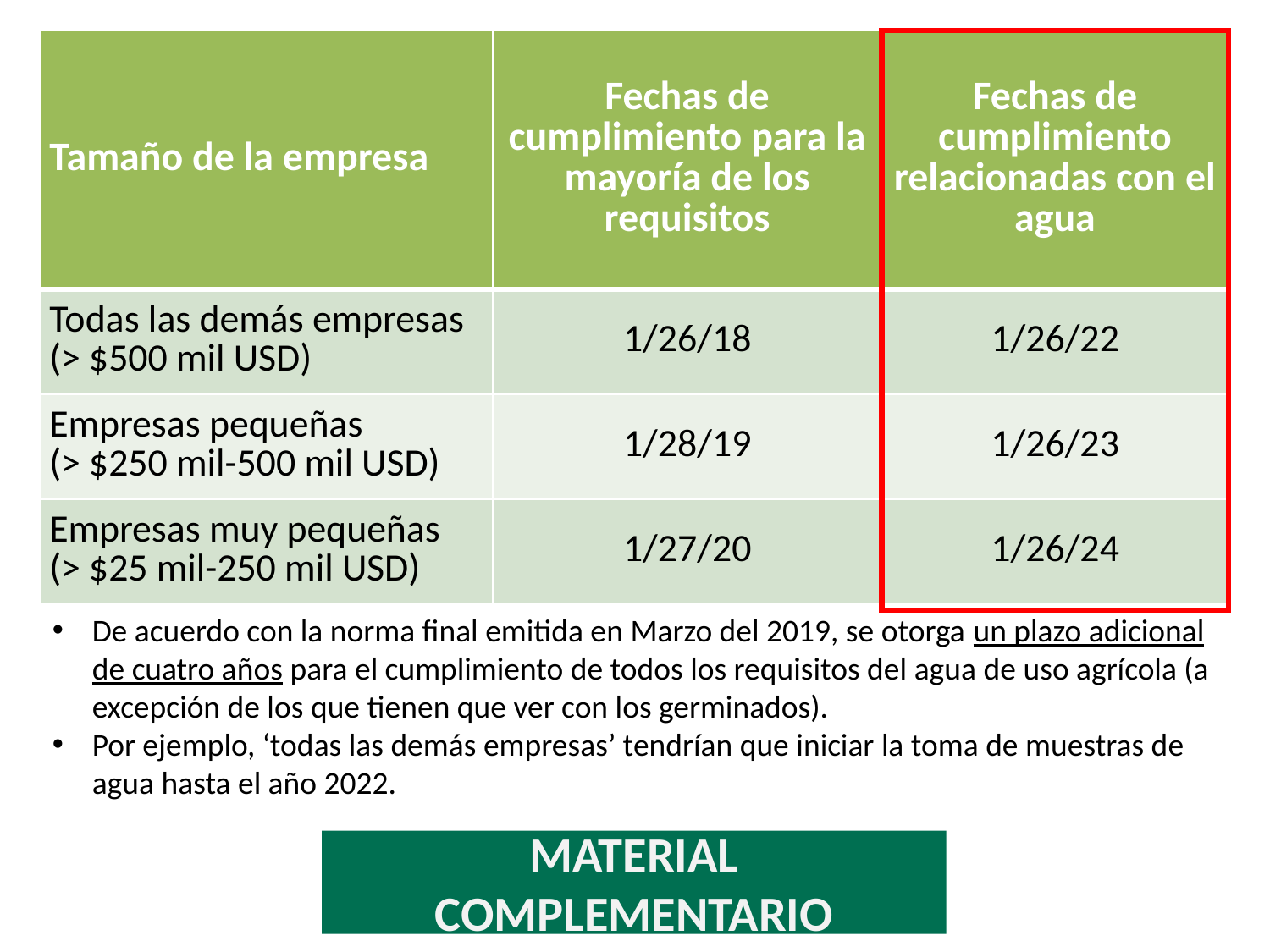

| Tamaño de la empresa | Fechas de cumplimiento para la mayoría de los requisitos | Fechas de cumplimiento relacionadas con el agua |
| --- | --- | --- |
| Todas las demás empresas (> $500 mil USD) | 1/26/18 | 1/26/22 |
| Empresas pequeñas (> $250 mil-500 mil USD) | 1/28/19 | 1/26/23 |
| Empresas muy pequeñas (> $25 mil-250 mil USD) | 1/27/20 | 1/26/24 |
De acuerdo con la norma final emitida en Marzo del 2019, se otorga un plazo adicional de cuatro años para el cumplimiento de todos los requisitos del agua de uso agrícola (a excepción de los que tienen que ver con los germinados).
Por ejemplo, ‘todas las demás empresas’ tendrían que iniciar la toma de muestras de agua hasta el año 2022.
MATERIAL COMPLEMENTARIO